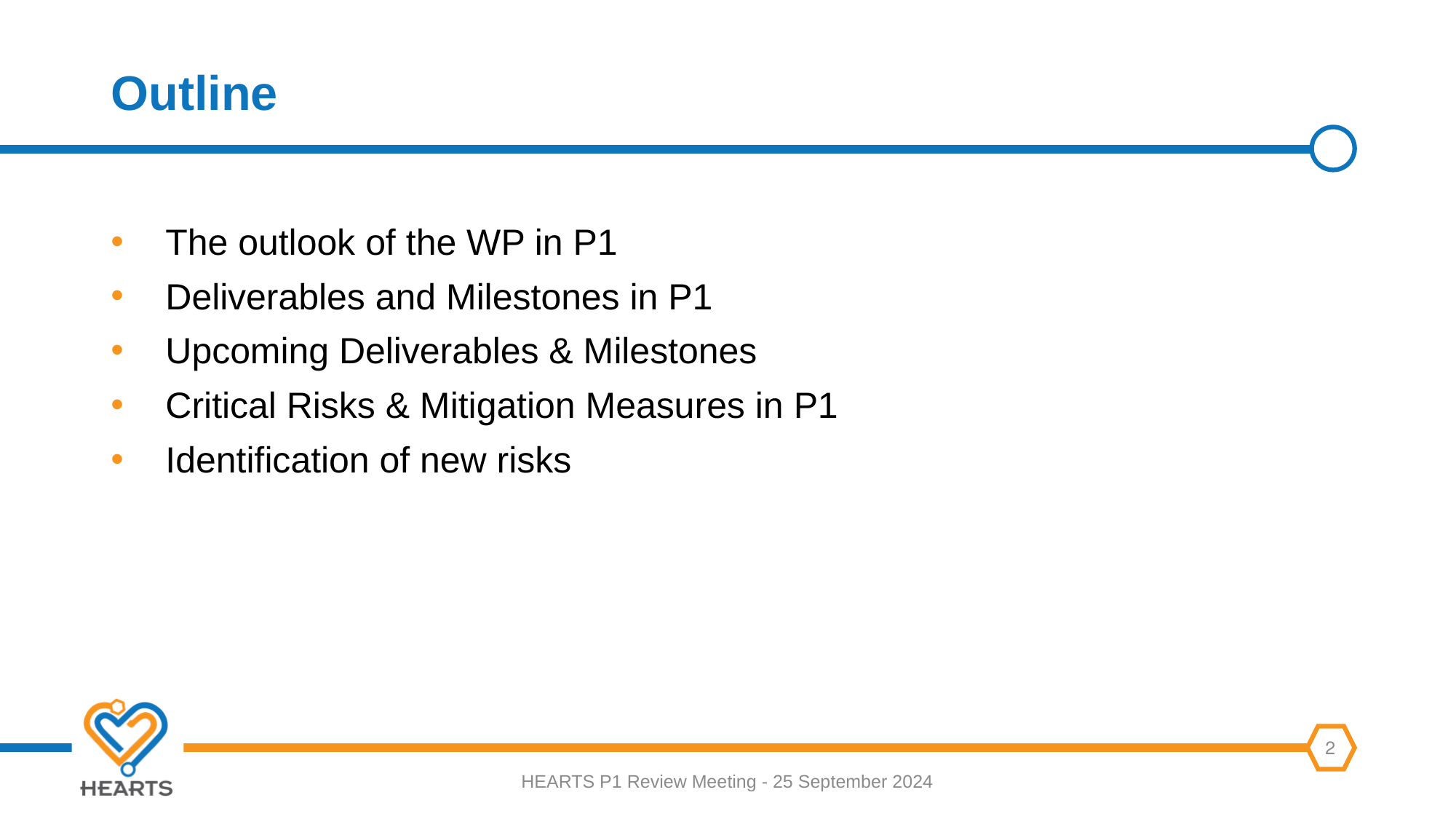

# Outline
The outlook of the WP in P1
Deliverables and Milestones in P1
Upcoming Deliverables & Milestones
Critical Risks & Mitigation Measures in P1
Identification of new risks
HEARTS P1 Review Meeting - 25 September 2024